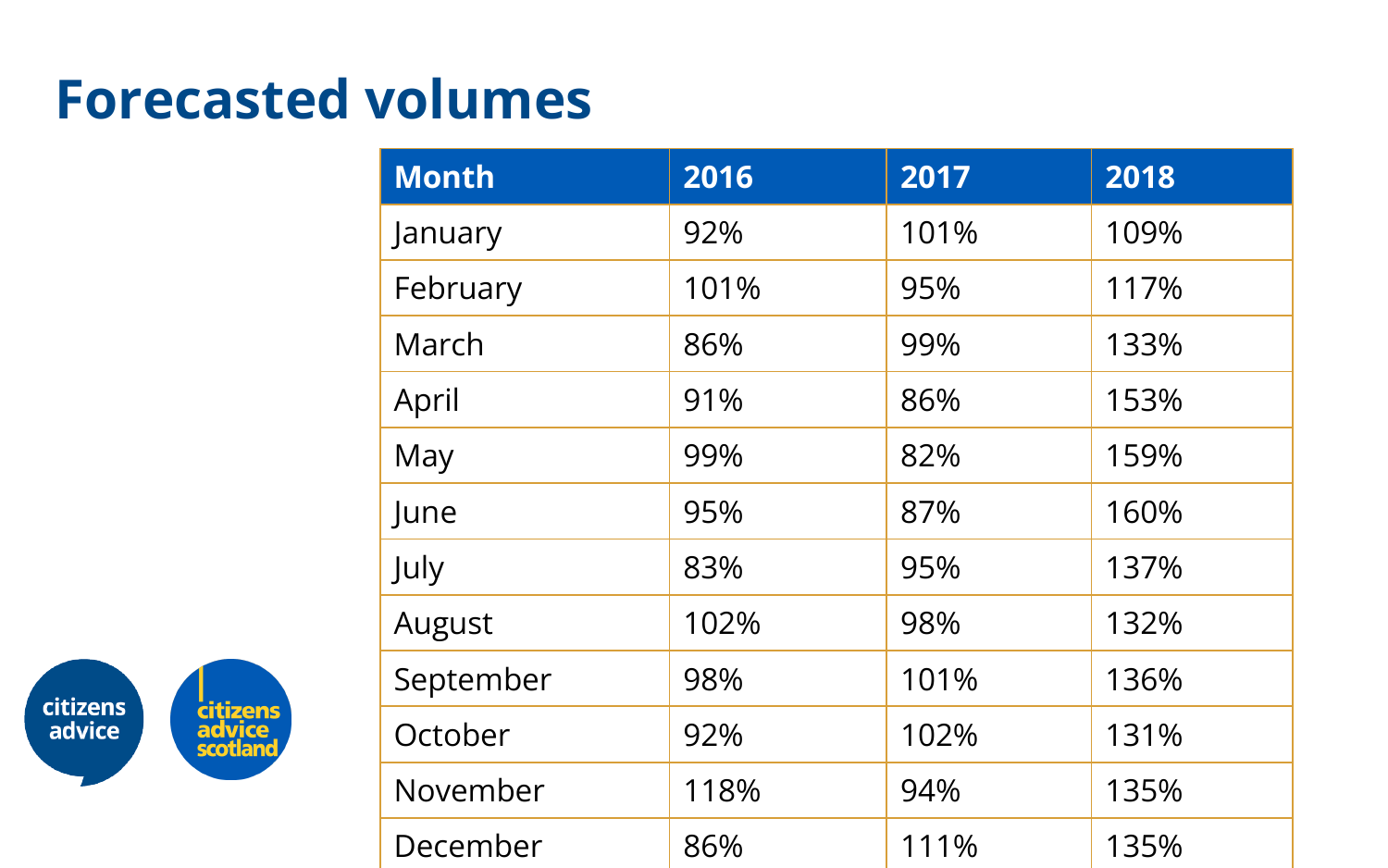

# Forecasted volumes
| Month | 2016 | 2017 | 2018 |
| --- | --- | --- | --- |
| January | 92% | 101% | 109% |
| February | 101% | 95% | 117% |
| March | 86% | 99% | 133% |
| April | 91% | 86% | 153% |
| May | 99% | 82% | 159% |
| June | 95% | 87% | 160% |
| July | 83% | 95% | 137% |
| August | 102% | 98% | 132% |
| September | 98% | 101% | 136% |
| October | 92% | 102% | 131% |
| November | 118% | 94% | 135% |
| December | 86% | 111% | 135% |